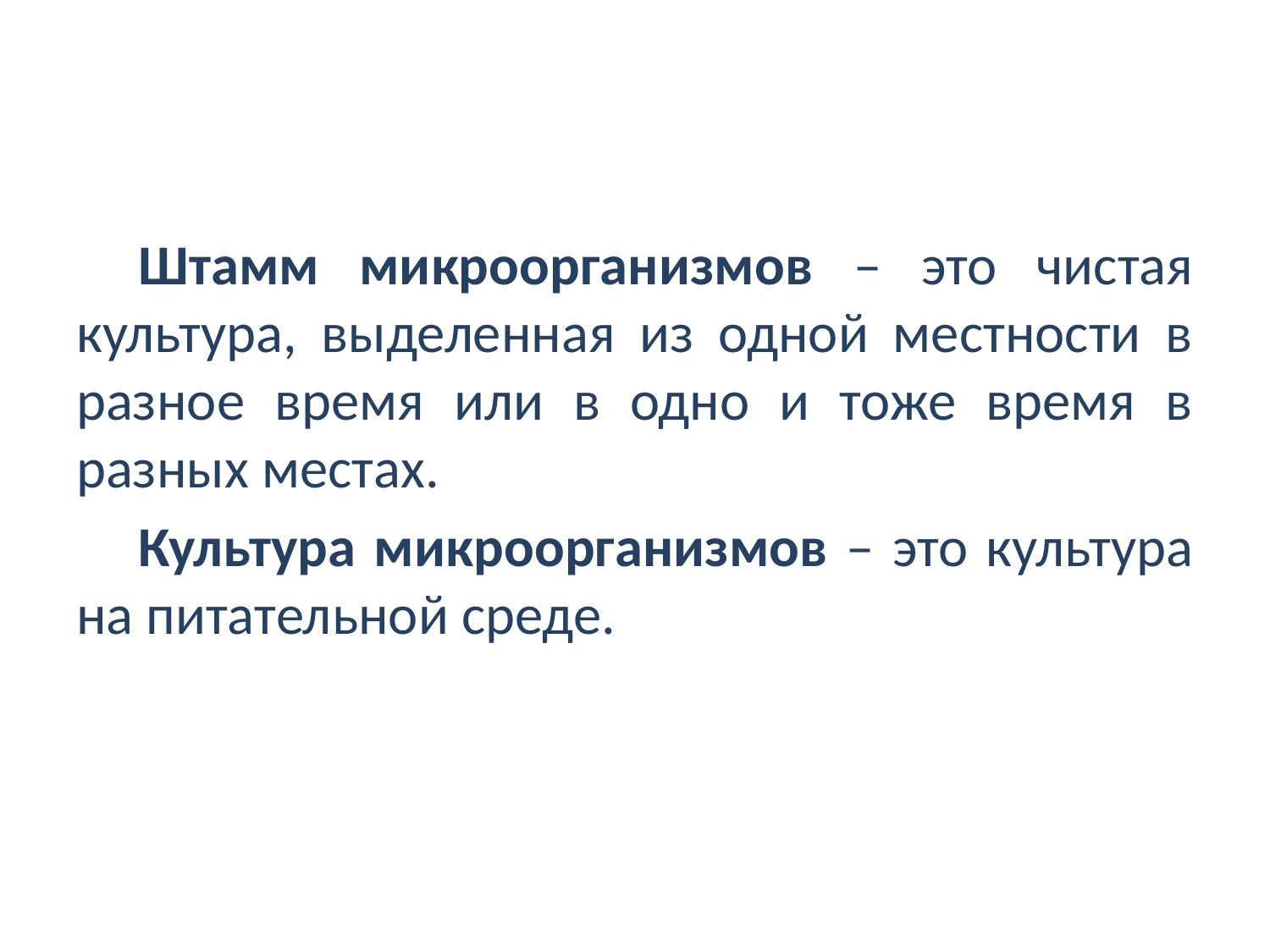

#
Штамм микроорганизмов – это чистая культура, выделенная из одной местности в разное время или в одно и тоже время в разных местах.
Культура микроорганизмов – это культура на питательной среде.